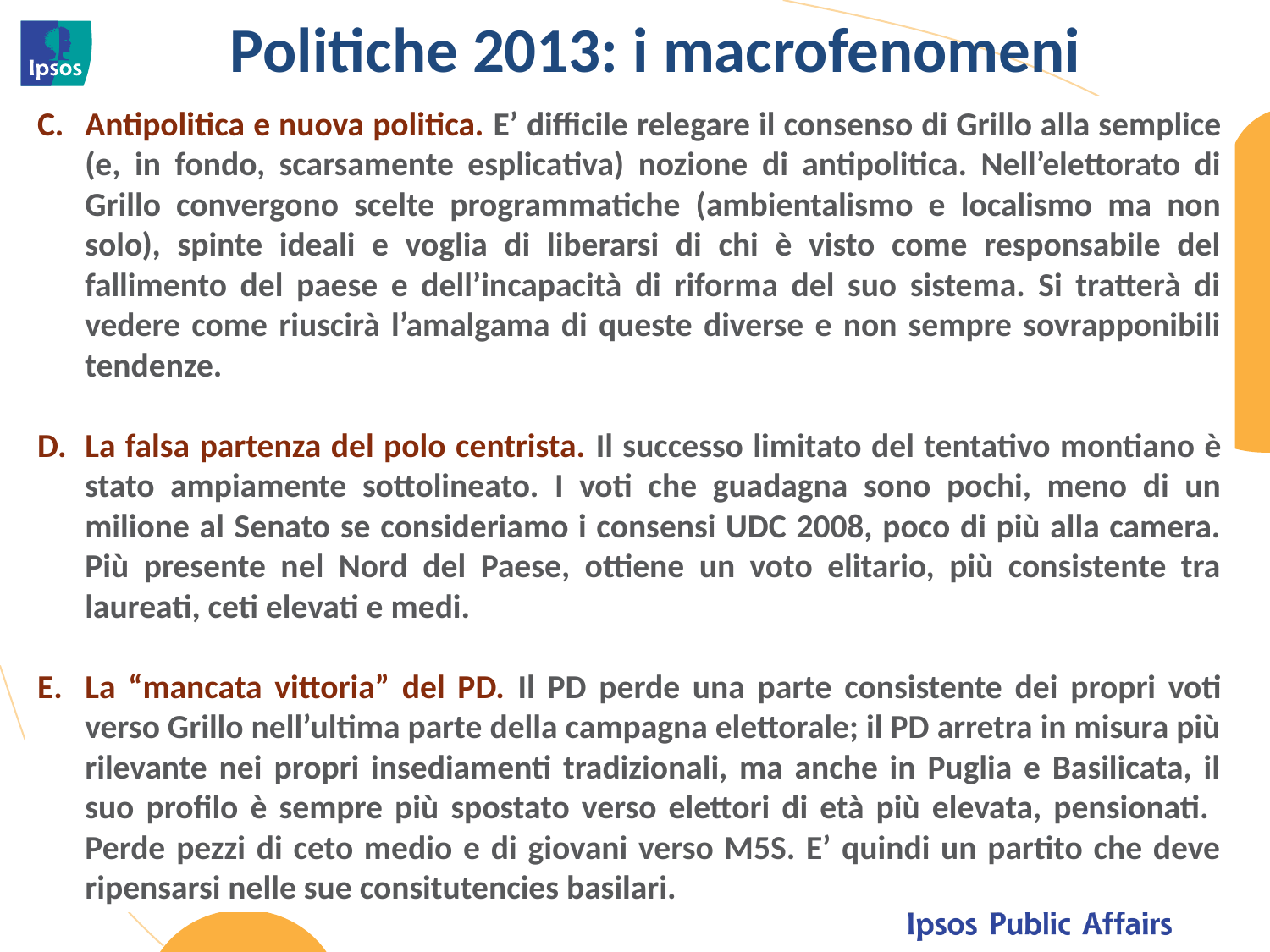

Politiche 2013: i macrofenomeni
Antipolitica e nuova politica. E’ difficile relegare il consenso di Grillo alla semplice (e, in fondo, scarsamente esplicativa) nozione di antipolitica. Nell’elettorato di Grillo convergono scelte programmatiche (ambientalismo e localismo ma non solo), spinte ideali e voglia di liberarsi di chi è visto come responsabile del fallimento del paese e dell’incapacità di riforma del suo sistema. Si tratterà di vedere come riuscirà l’amalgama di queste diverse e non sempre sovrapponibili tendenze.

La falsa partenza del polo centrista. Il successo limitato del tentativo montiano è stato ampiamente sottolineato. I voti che guadagna sono pochi, meno di un milione al Senato se consideriamo i consensi UDC 2008, poco di più alla camera. Più presente nel Nord del Paese, ottiene un voto elitario, più consistente tra laureati, ceti elevati e medi.

La “mancata vittoria” del PD. Il PD perde una parte consistente dei propri voti verso Grillo nell’ultima parte della campagna elettorale; il PD arretra in misura più rilevante nei propri insediamenti tradizionali, ma anche in Puglia e Basilicata, il suo profilo è sempre più spostato verso elettori di età più elevata, pensionati.  Perde pezzi di ceto medio e di giovani verso M5S. E’ quindi un partito che deve ripensarsi nelle sue consitutencies basilari.